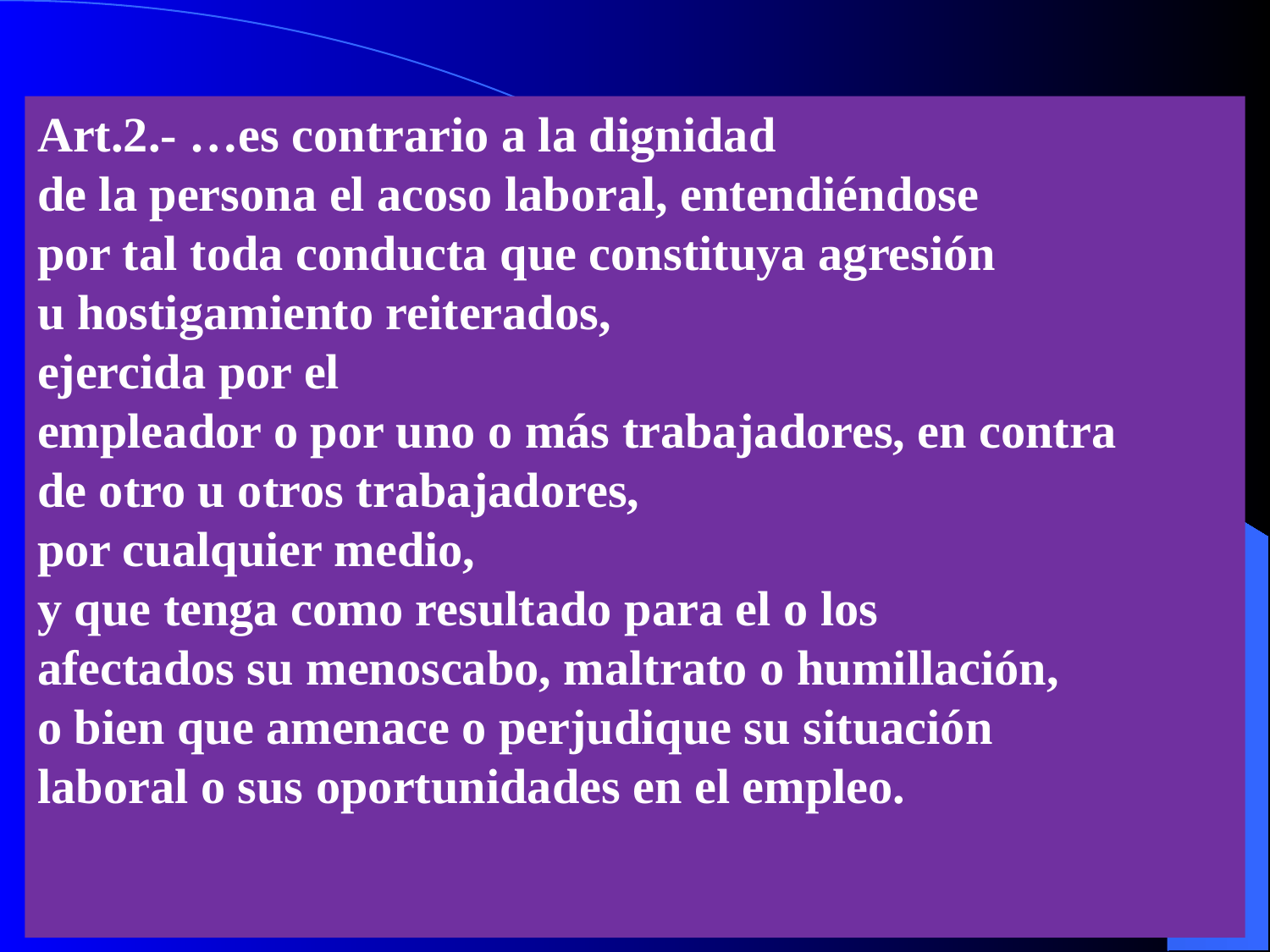

Art.2.- …es contrario a la dignidad
de la persona el acoso laboral, entendiéndose
por tal toda conducta que constituya agresión
u hostigamiento reiterados,
ejercida por el
empleador o por uno o más trabajadores, en contra
de otro u otros trabajadores,
por cualquier medio,
y que tenga como resultado para el o los
afectados su menoscabo, maltrato o humillación,
o bien que amenace o perjudique su situación
laboral o sus oportunidades en el empleo.
23